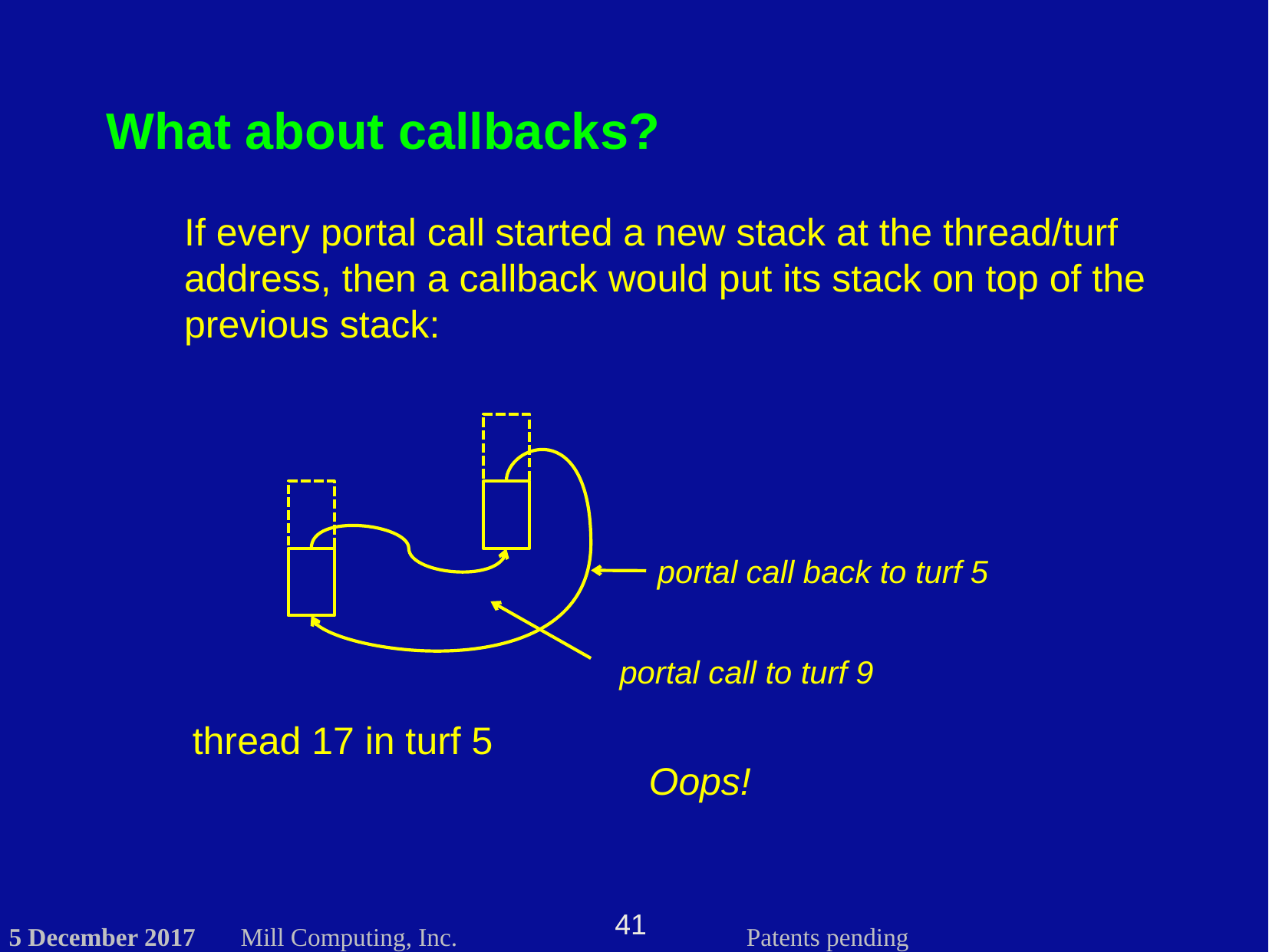

What about callbacks?
If every portal call started a new stack at the thread/turf address, then a callback would put its stack on top of the previous stack:

portal call back to turf 5
portal call to turf 9
thread 17 in turf 5
Oops!